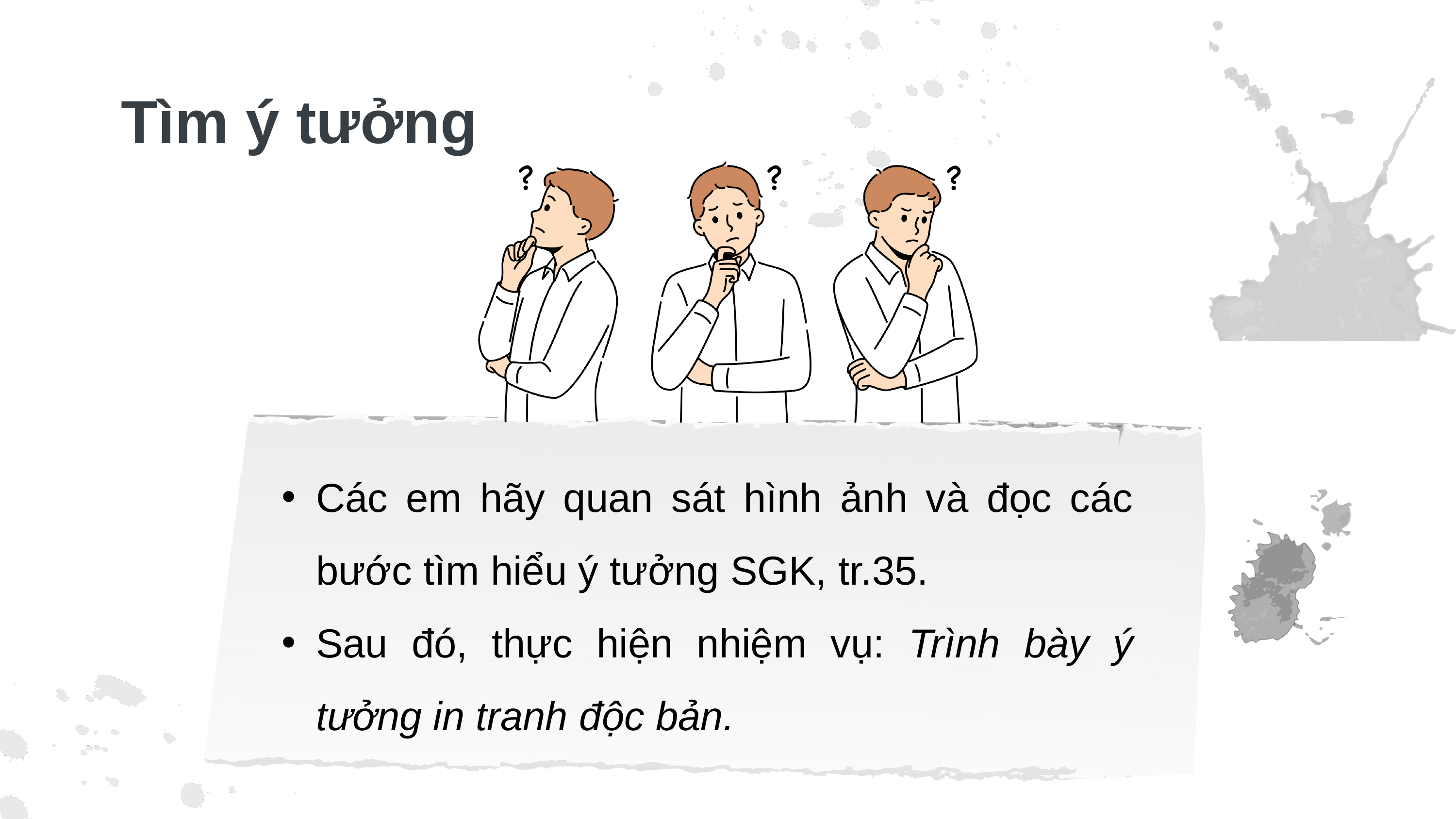

Tìm ý tưởng

Các em hãy quan sát hình ảnh và đọc các bước tìm hiểu ý tưởng SGK, tr.35.
Sau đó, thực hiện nhiệm vụ: Trình bày ý tưởng in tranh độc bản.